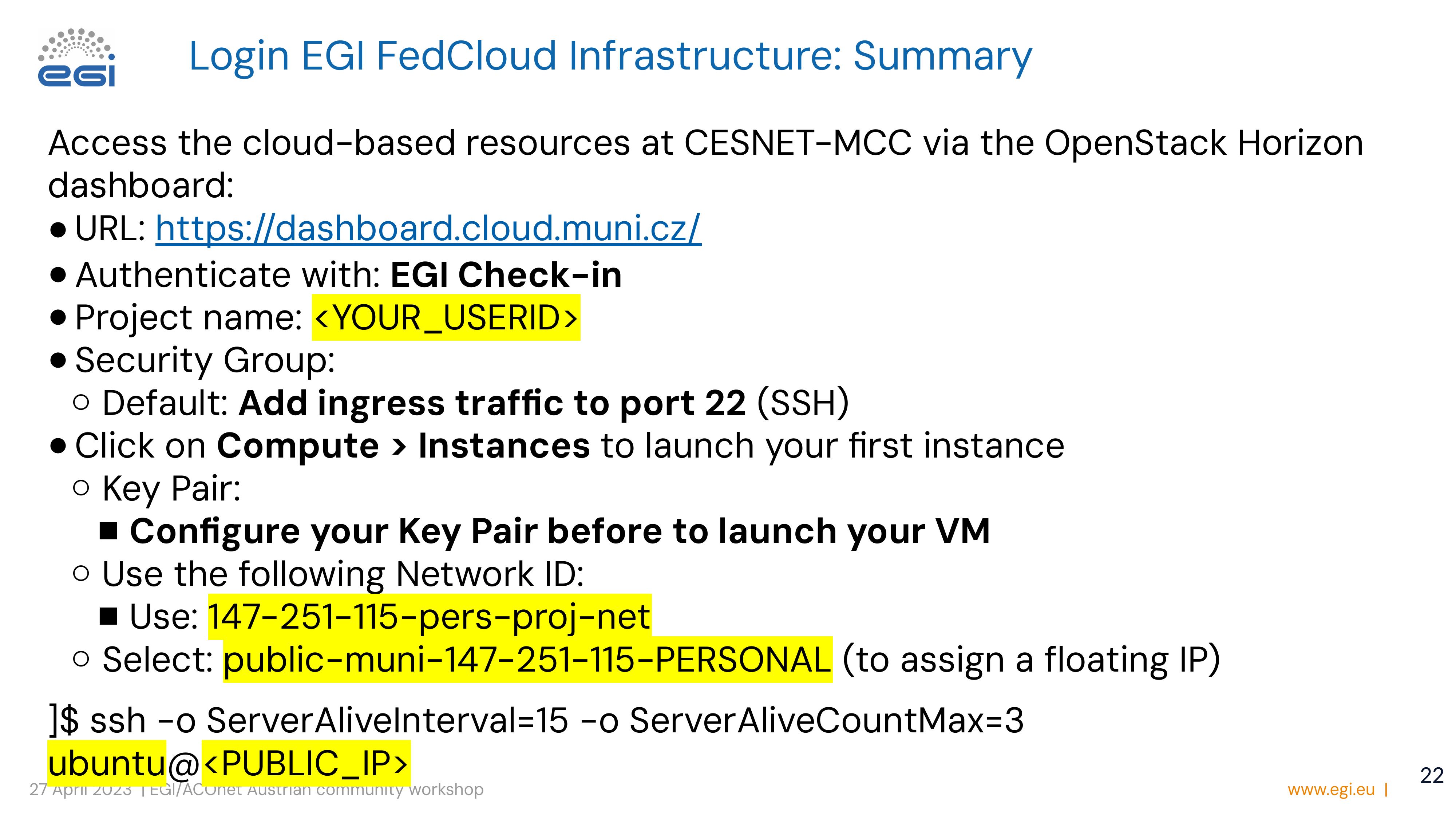

# Login EGI FedCloud Infrastructure: Summary
Access the cloud-based resources at CESNET-MCC via the OpenStack Horizon dashboard:
URL: https://dashboard.cloud.muni.cz/
Authenticate with: EGI Check-in
Project name: <YOUR_USERID>
Security Group:
Default: Add ingress traffic to port 22 (SSH)
Click on Compute > Instances to launch your first instance
Key Pair:
Configure your Key Pair before to launch your VM
Use the following Network ID:
Use: 147-251-115-pers-proj-net
Select: public-muni-147-251-115-PERSONAL (to assign a floating IP)
]$ ssh -o ServerAliveInterval=15 -o ServerAliveCountMax=3 ubuntu@<PUBLIC_IP>
22